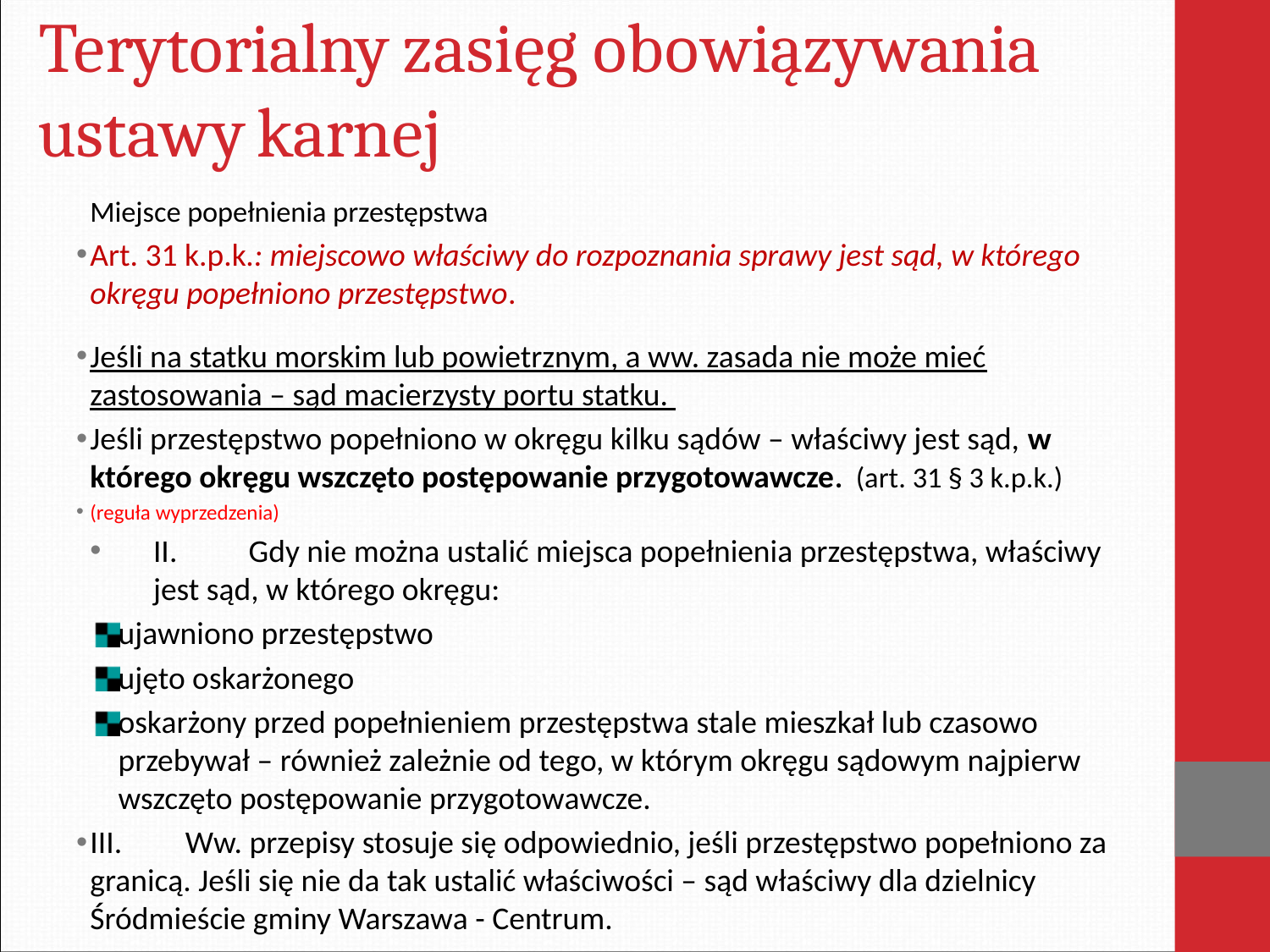

# Terytorialny zasięg obowiązywania ustawy karnej

Miejsce popełnienia przestępstwa
Art. 31 k.p.k.: miejscowo właściwy do rozpoznania sprawy jest sąd, w którego okręgu popełniono przestępstwo.

Jeśli na statku morskim lub powietrznym, a ww. zasada nie może mieć zastosowania – sąd macierzysty portu statku.
Jeśli przestępstwo popełniono w okręgu kilku sądów – właściwy jest sąd, w którego okręgu wszczęto postępowanie przygotowawcze.  (art. 31 § 3 k.p.k.)
(reguła wyprzedzenia)
II. 	Gdy nie można ustalić miejsca popełnienia przestępstwa, właściwy jest sąd, w którego okręgu:
ujawniono przestępstwo
ujęto oskarżonego
oskarżony przed popełnieniem przestępstwa stale mieszkał lub czasowo przebywał – również zależnie od tego, w którym okręgu sądowym najpierw wszczęto postępowanie przygotowawcze.
III.	Ww. przepisy stosuje się odpowiednio, jeśli przestępstwo popełniono za granicą. Jeśli się nie da tak ustalić właściwości – sąd właściwy dla dzielnicy Śródmieście gminy Warszawa - Centrum.